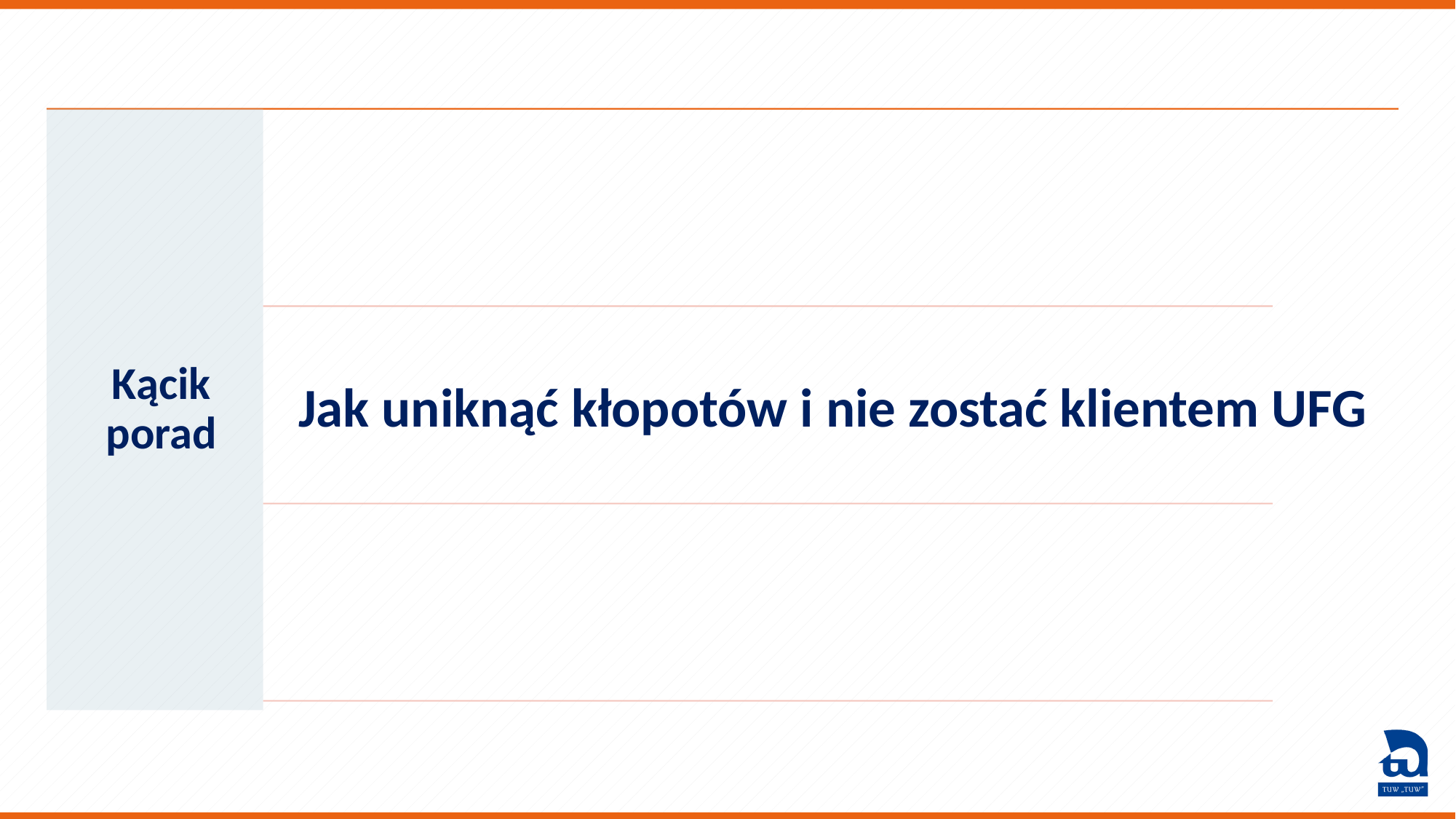

Kącik porad

Jak uniknąć kłopotów i nie zostać klientem UFG